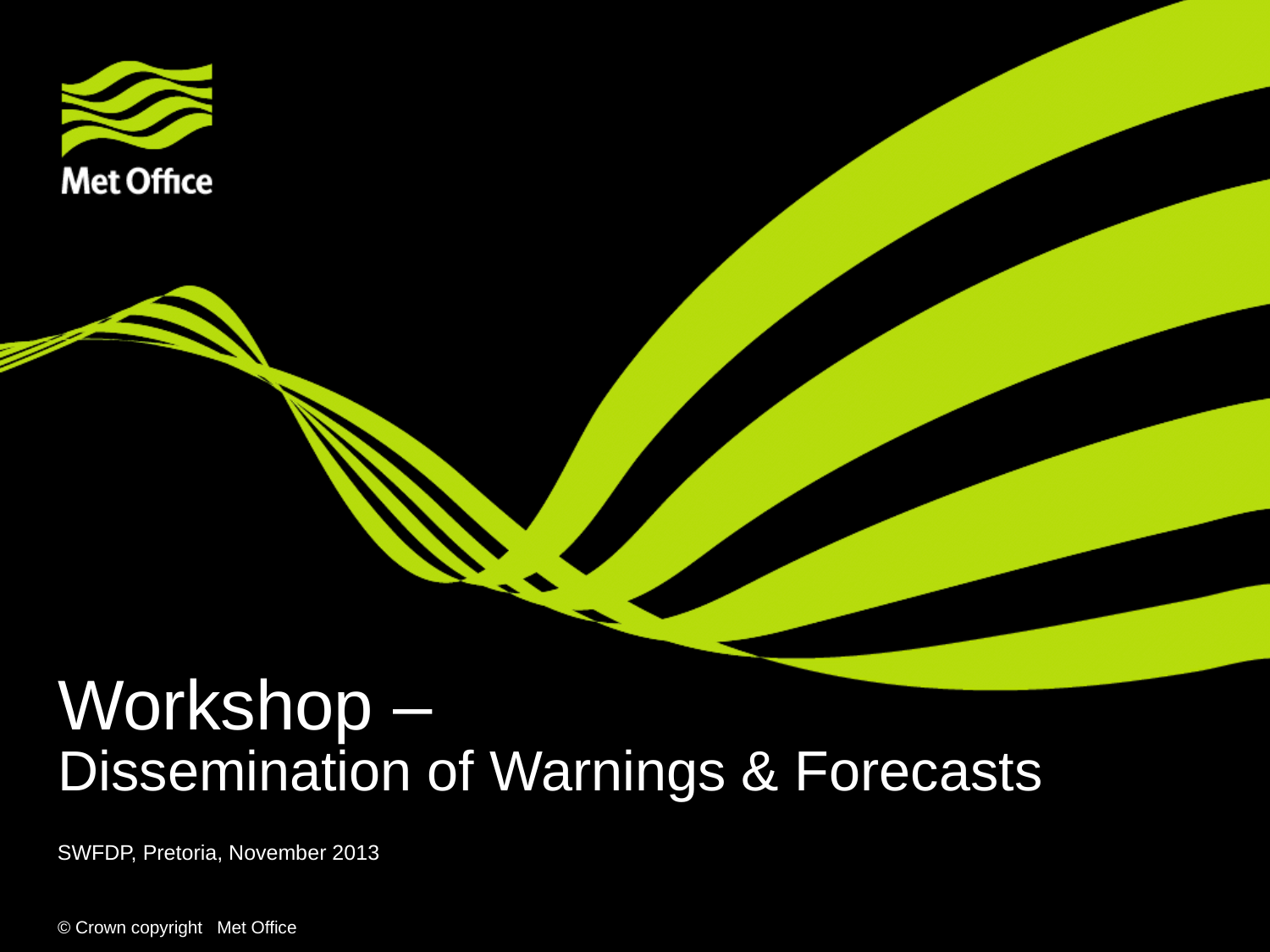

# Workshop – Dissemination of Warnings & Forecasts
SWFDP, Pretoria, November 2013
© Crown copyright   Met Office